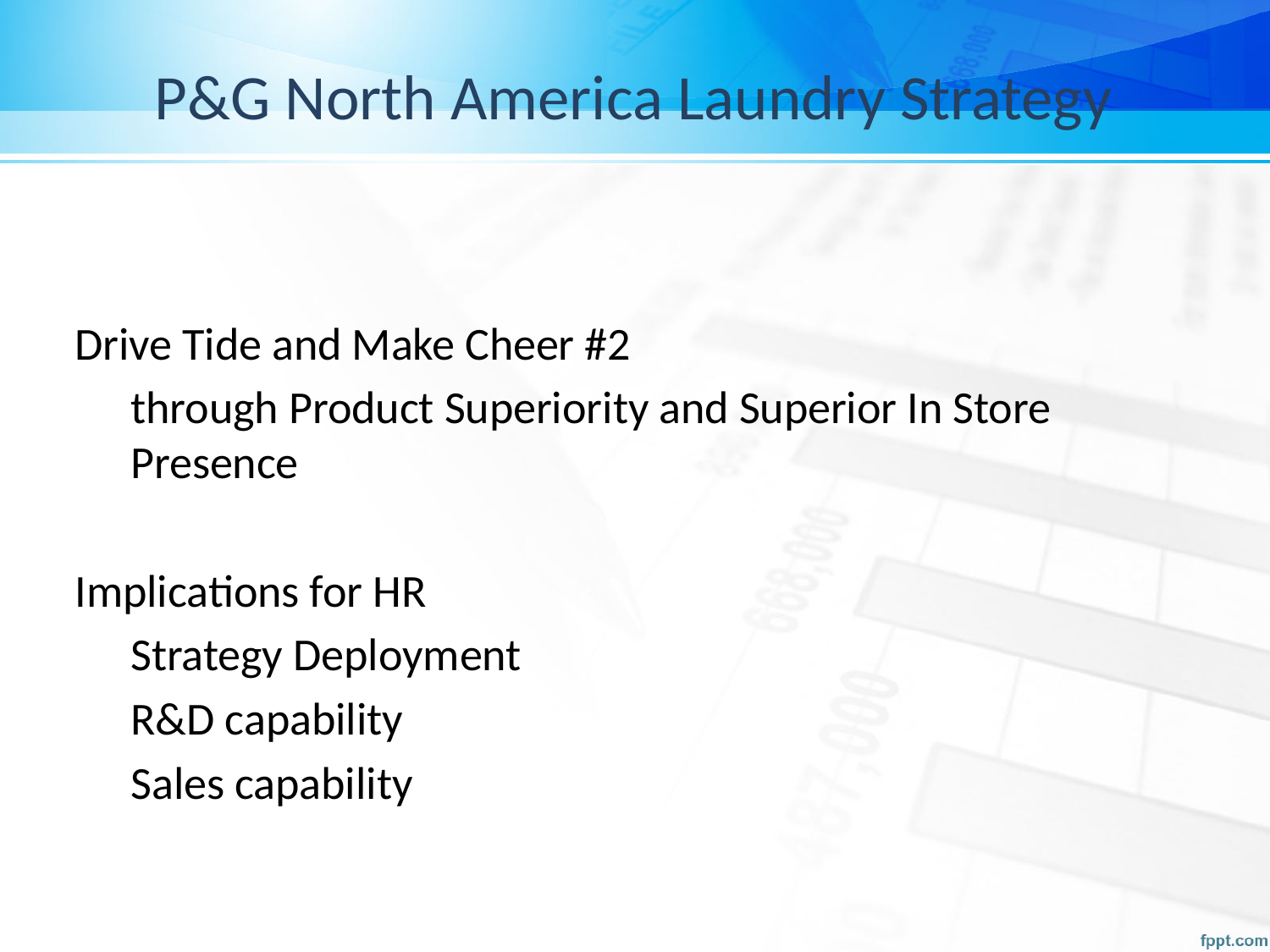

# P&G North America Laundry Strategy

Drive Tide and Make Cheer #2
through Product Superiority and Superior In Store Presence

Implications for HR
Strategy Deployment
R&D capability
Sales capability